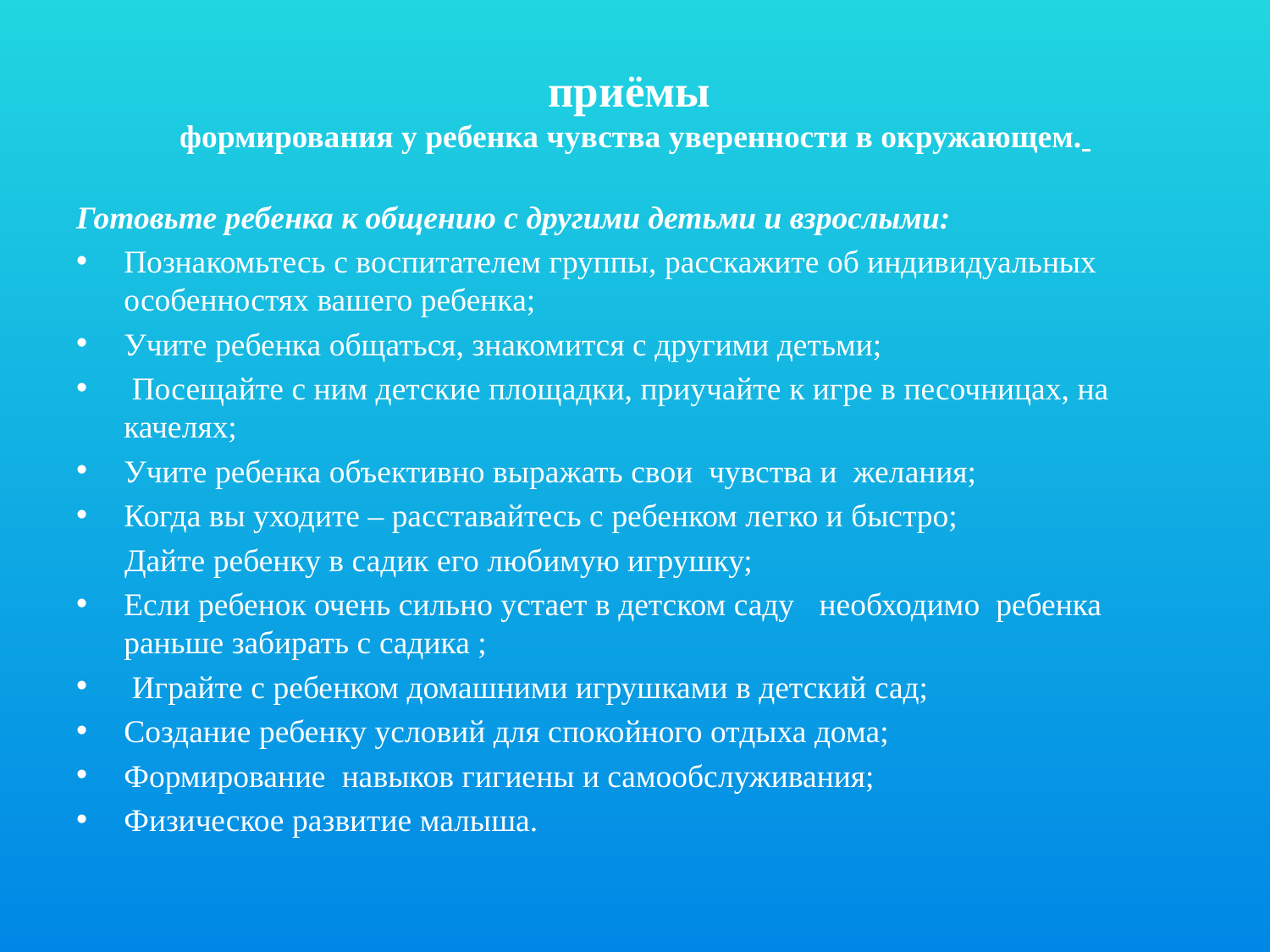

# приёмы формирования у ребенка чувства уверенности в окружающем.
Готовьте ребенка к общению с другими детьми и взрослыми:
Познакомьтесь с воспитателем группы, расскажите об индивидуальных особенностях вашего ребенка;
Учите ребенка общаться, знакомится с другими детьми;
 Посещайте с ним детские площадки, приучайте к игре в песочницах, на качелях;
Учите ребенка объективно выражать свои  чувства и  желания;
Когда вы уходите – расставайтесь с ребенком легко и быстро;
      Дайте ребенку в садик его любимую игрушку;
Если ребенок очень сильно устает в детском саду   необходимо  ребенка раньше забирать с садика ;
 Играйте с ребенком домашними игрушками в детский сад;
Создание ребенку условий для спокойного отдыха дома;
Формирование  навыков гигиены и самообслуживания;
Физическое развитие малыша.